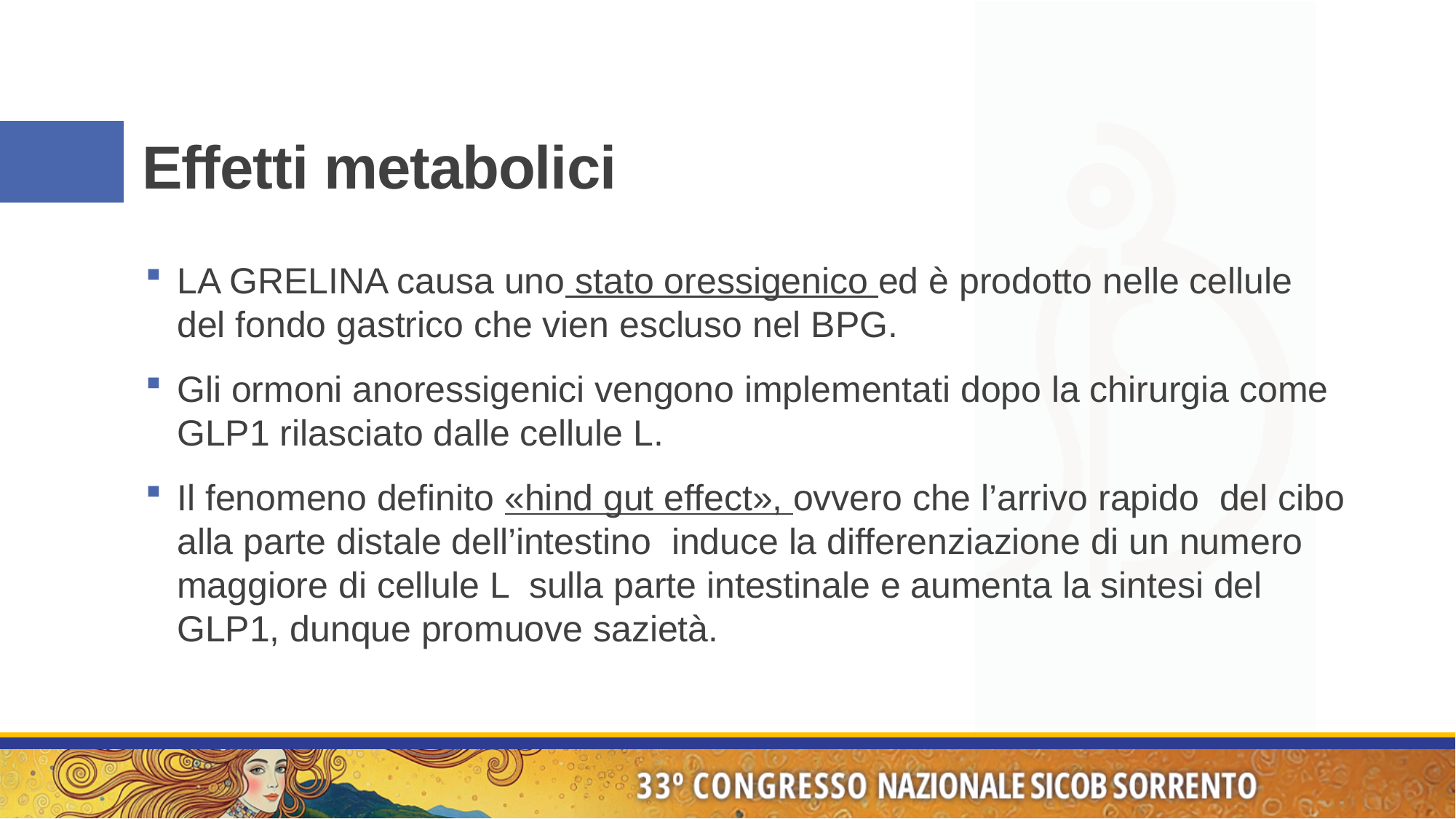

# Effetti metabolici
LA GRELINA causa uno stato oressigenico ed è prodotto nelle cellule del fondo gastrico che vien escluso nel BPG.
Gli ormoni anoressigenici vengono implementati dopo la chirurgia come GLP1 rilasciato dalle cellule L.
Il fenomeno definito «hind gut effect», ovvero che l’arrivo rapido  del cibo alla parte distale dell’intestino  induce la differenziazione di un numero maggiore di cellule L  sulla parte intestinale e aumenta la sintesi del GLP1, dunque promuove sazietà.